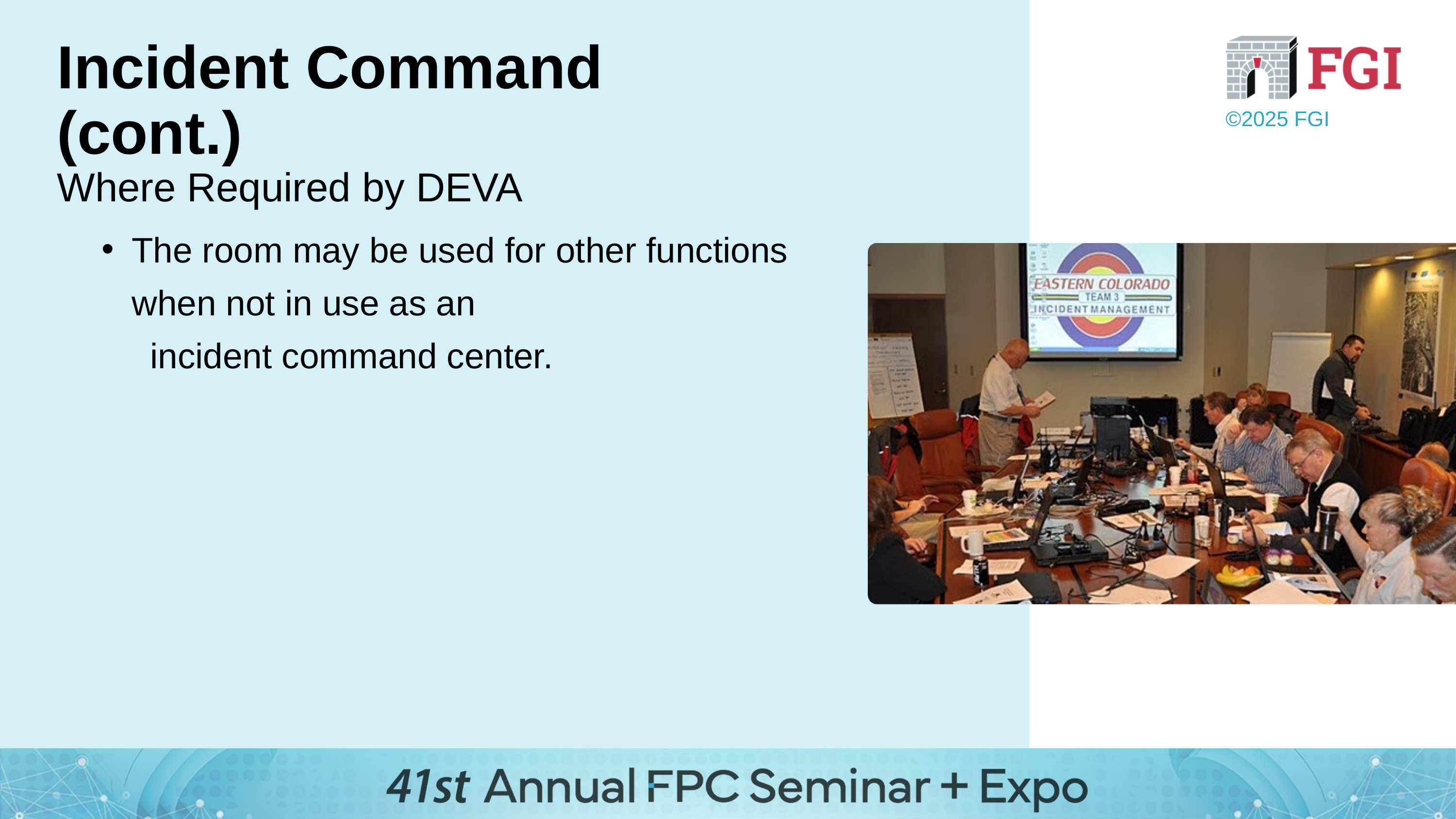

Incident Command (cont.)
Where Required by DEVA
©2025 FGI
The room may be used for other functions when not in use as an
        incident command center.